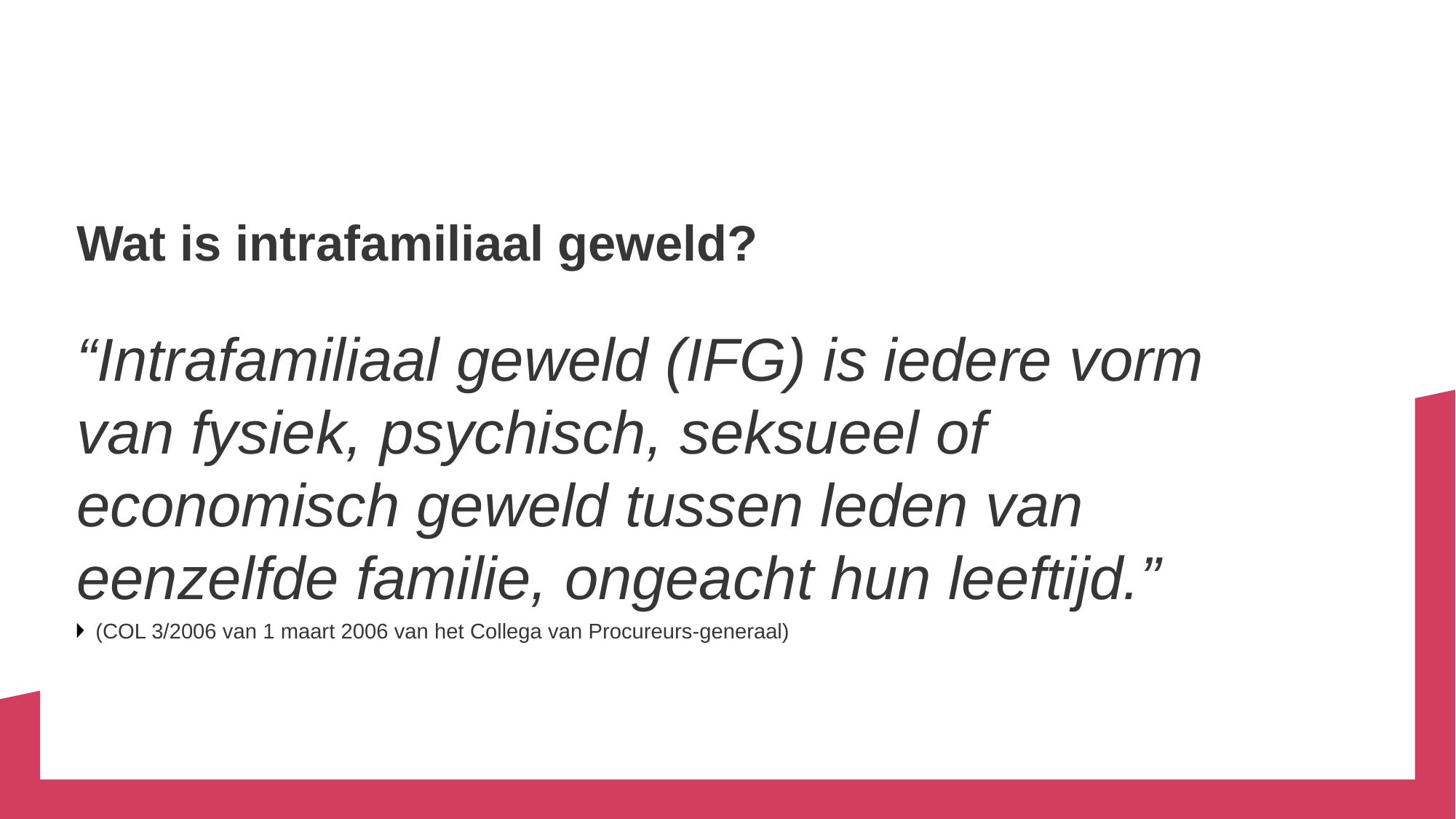

# Wat is intrafamiliaal geweld?
“Intrafamiliaal geweld (IFG) is iedere vorm van fysiek, psychisch, seksueel of economisch geweld tussen leden van eenzelfde familie, ongeacht hun leeftijd.”
(COL 3/2006 van 1 maart 2006 van het Collega van Procureurs-generaal)